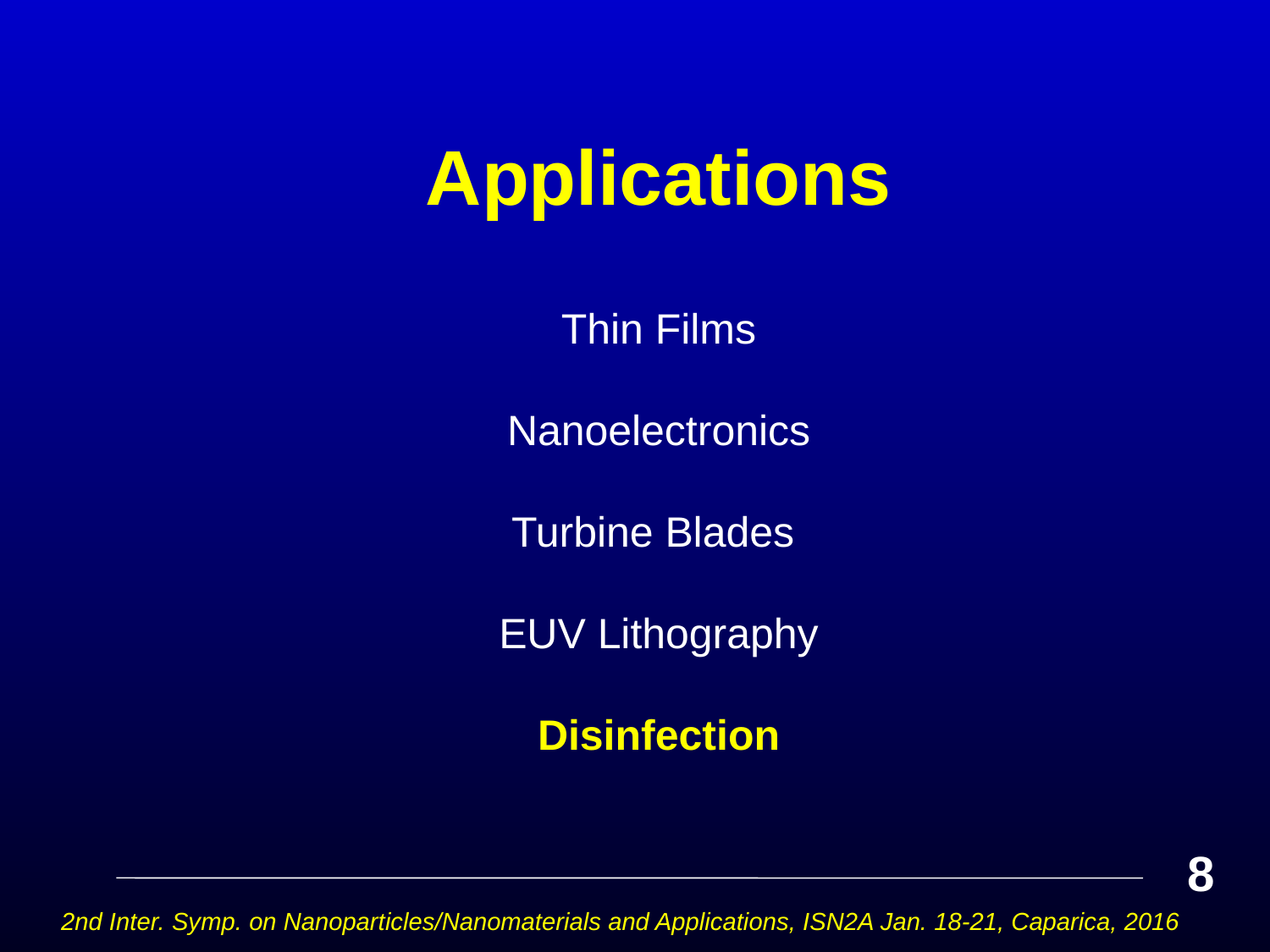

# Applications
Thin Films

Nanoelectronics

Turbine Blades

EUV Lithography

Disinfection

8
2nd Inter. Symp. on Nanoparticles/Nanomaterials and Applications, ISN2A Jan. 18-21, Caparica, 2016